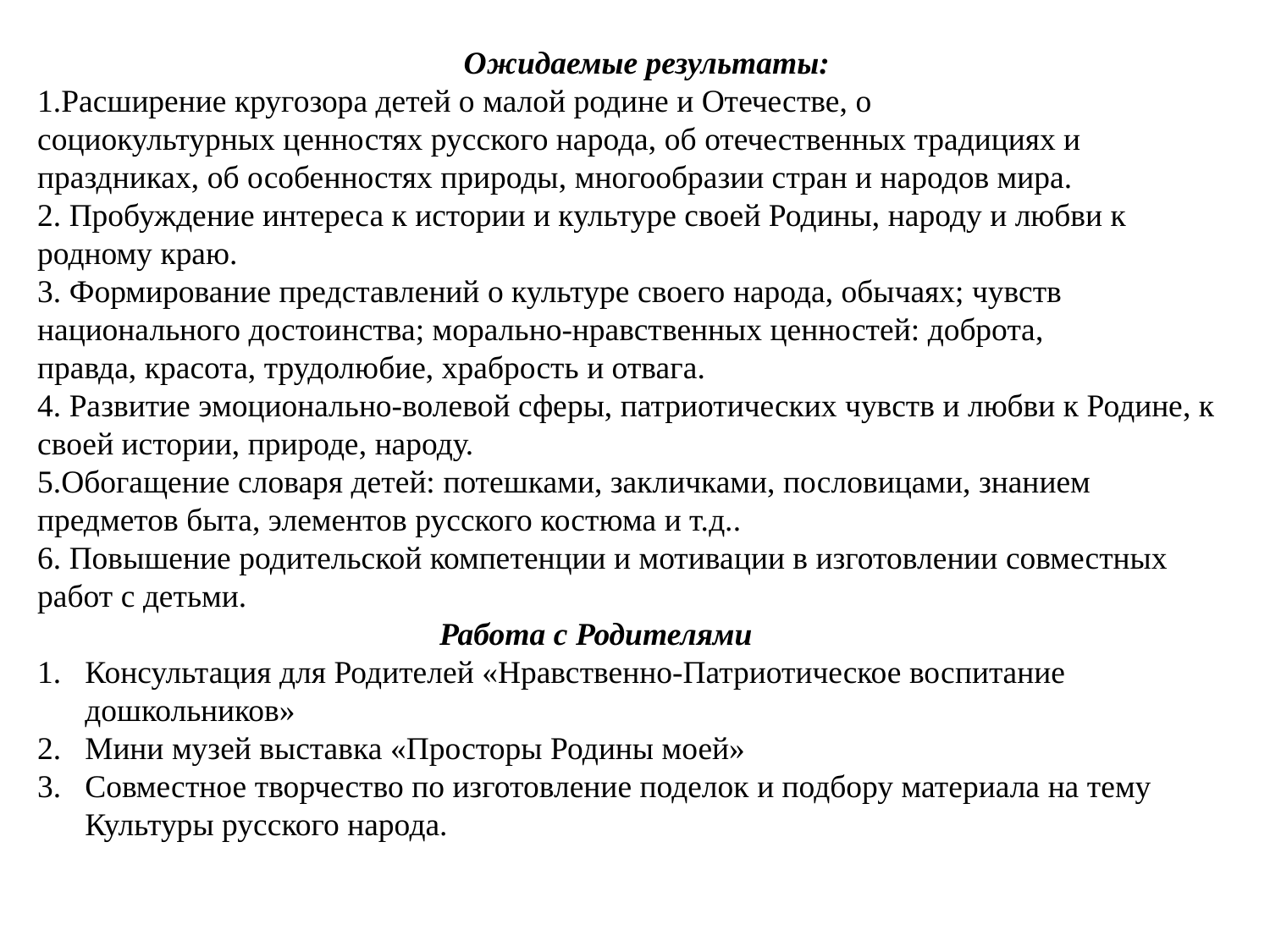

Ожидаемые результаты:
1.Расширение кругозора детей о малой родине и Отечестве, о
социокультурных ценностях русского народа, об отечественных традициях и праздниках, об особенностях природы, многообразии стран и народов мира.
2. Пробуждение интереса к истории и культуре своей Родины, народу и любви к родному краю.
3. Формирование представлений о культуре своего народа, обычаях; чувств национального достоинства; морально-нравственных ценностей: доброта,
правда, красота, трудолюбие, храбрость и отвага.
4. Развитие эмоционально-волевой сферы, патриотических чувств и любви к Родине, к своей истории, природе, народу.
5.Обогащение словаря детей: потешками, закличками, пословицами, знанием предметов быта, элементов русского костюма и т.д..
6. Повышение родительской компетенции и мотивации в изготовлении совместных работ с детьми.
                                                  Работа с Родителями
Консультация для Родителей «Нравственно-Патриотическое воспитание дошкольников»
Мини музей выставка «Просторы Родины моей»
Совместное творчество по изготовление поделок и подбору материала на тему Культуры русского народа.